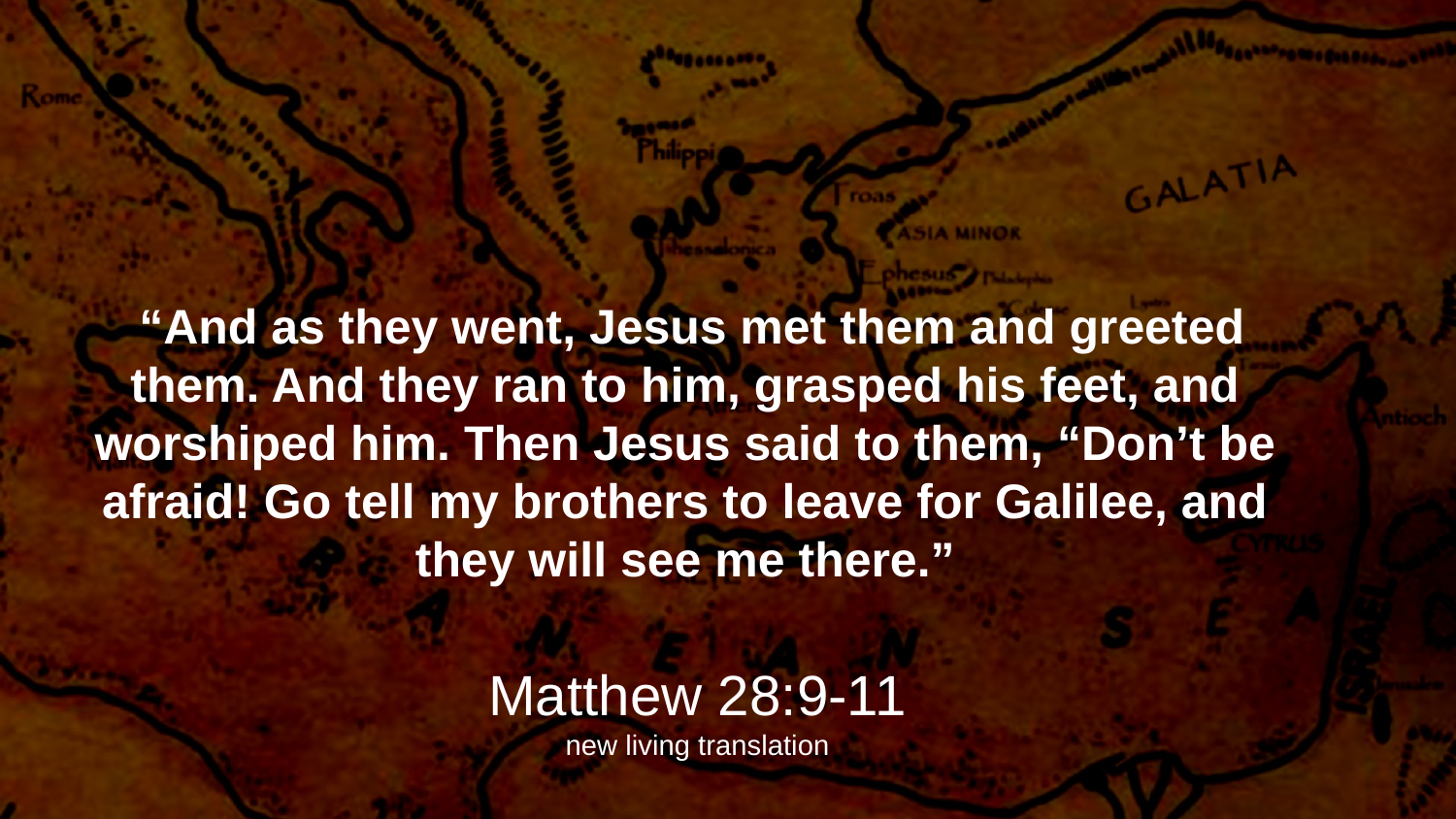

“And as they went, Jesus met them and greeted them. And they ran to him, grasped his feet, and worshiped him. Then Jesus said to them, “Don’t be afraid! Go tell my brothers to leave for Galilee, and they will see me there.”
Matthew 28:9-11
new living translation